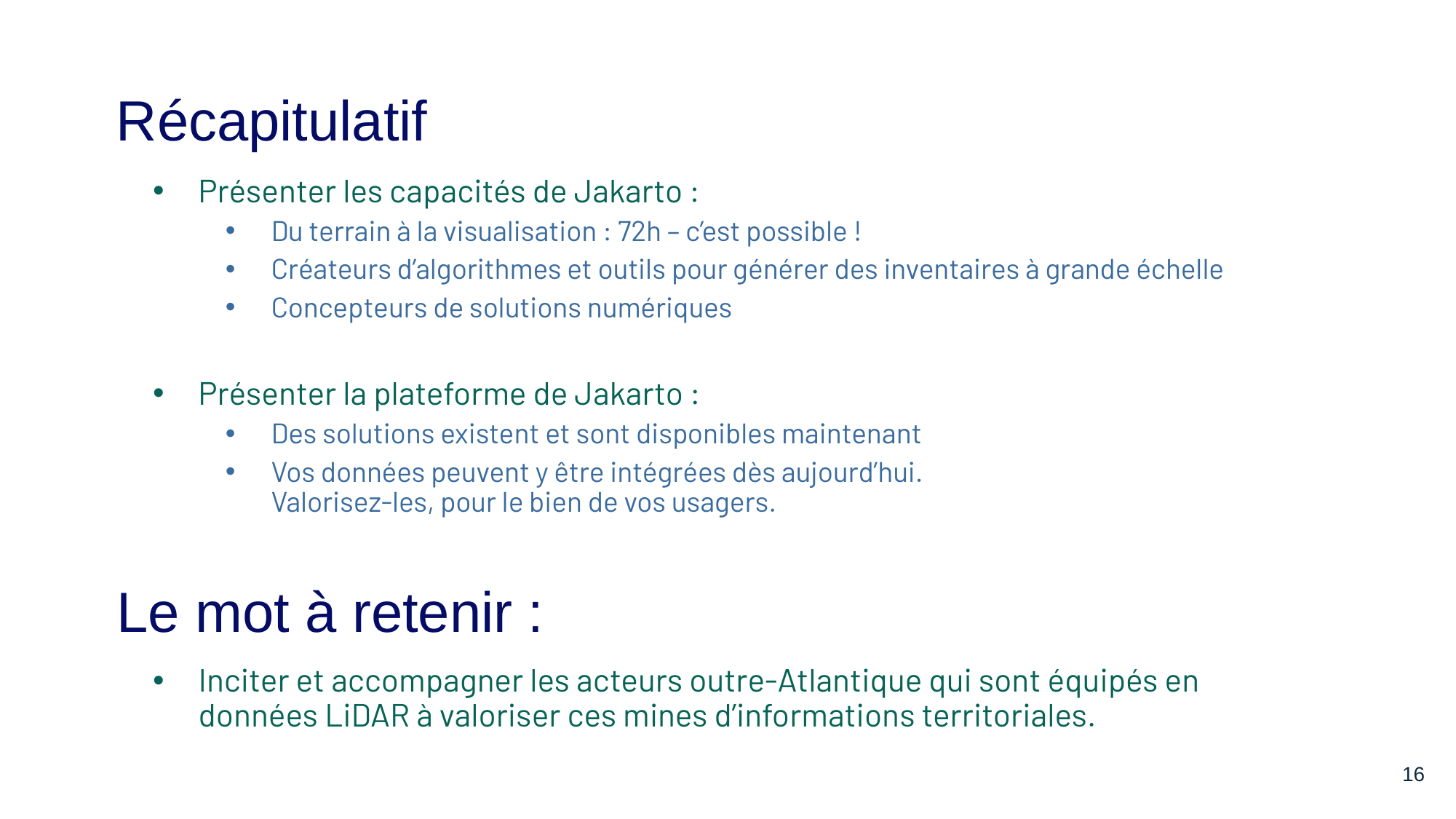

# Récapitulatif
Présenter les capacités de Jakarto :
Du terrain à la visualisation : 72h – c’est possible !
Créateurs d’algorithmes et outils pour générer des inventaires à grande échelle
Concepteurs de solutions numériques

Présenter la plateforme de Jakarto :
Des solutions existent et sont disponibles maintenant
Vos données peuvent y être intégrées dès aujourd’hui.
Valorisez-les, pour le bien de vos usagers.
Le mot à retenir :

Inciter et accompagner les acteurs outre-Atlantique qui sont équipés en
données LiDAR à valoriser ces mines d’informations territoriales.